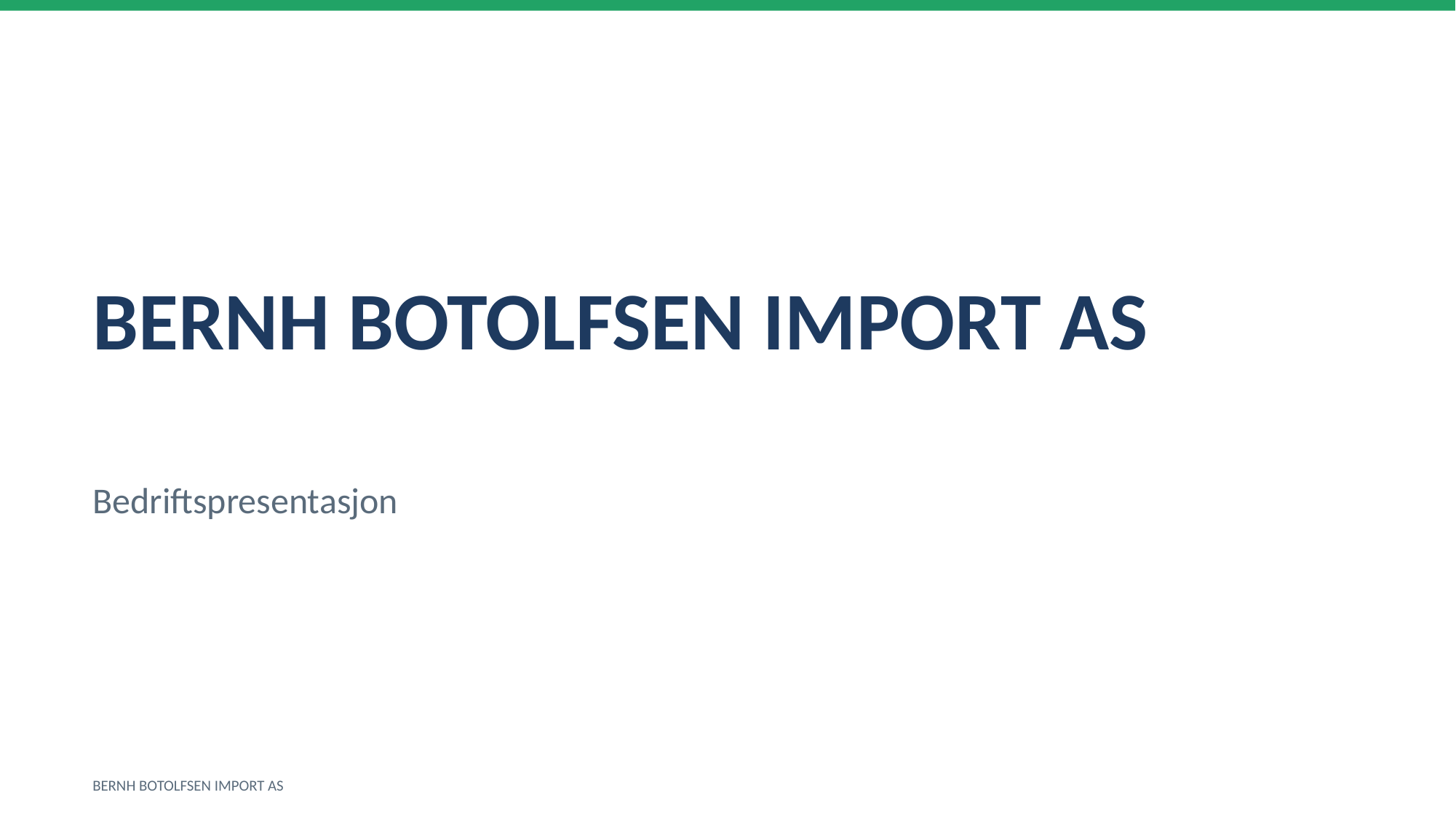

BERNH BOTOLFSEN IMPORT AS
Bedriftspresentasjon
BERNH BOTOLFSEN IMPORT AS